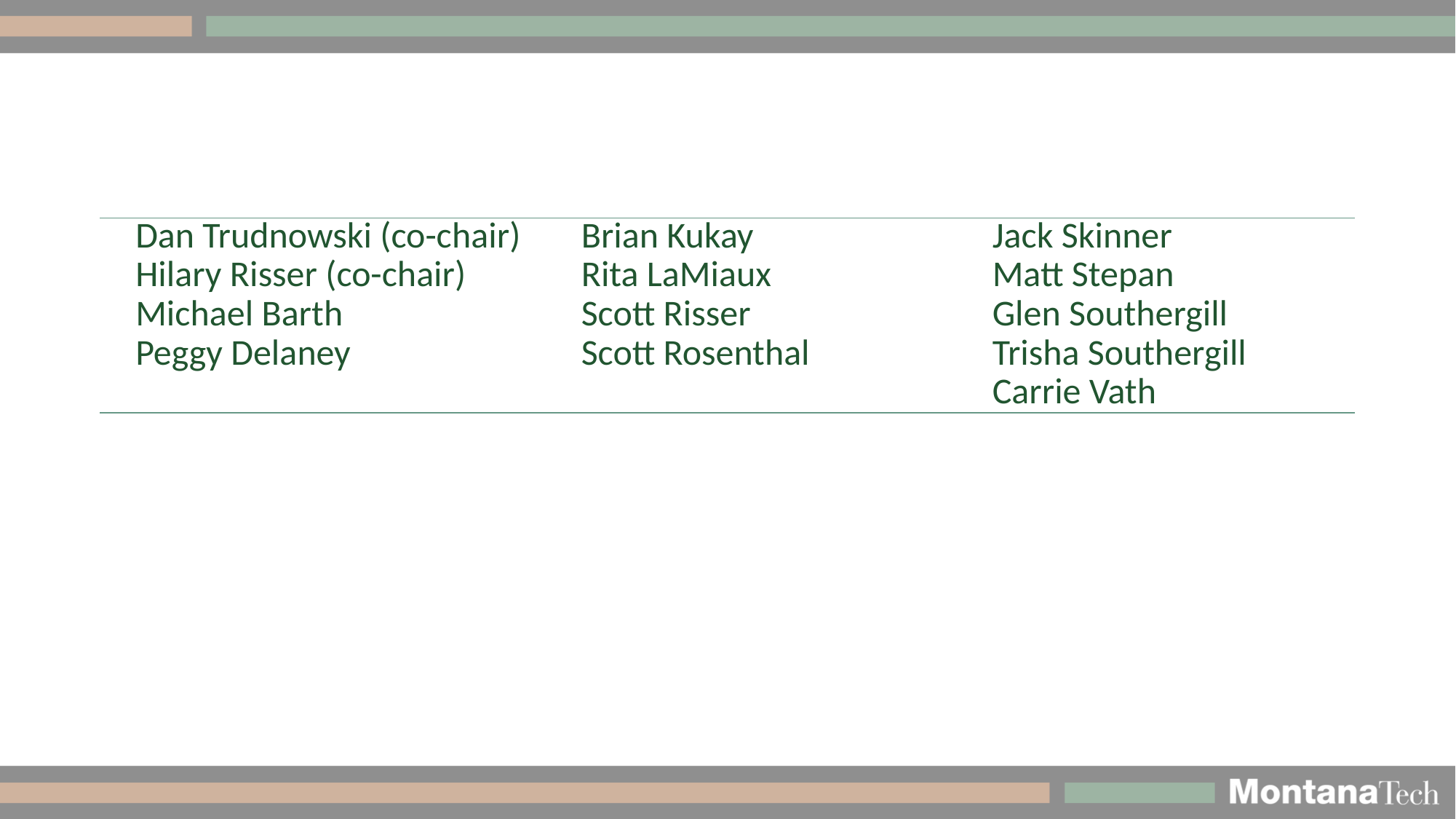

| Dan Trudnowski (co-chair) Hilary Risser (co-chair) Michael Barth Peggy Delaney | Brian Kukay Rita LaMiaux Scott Risser Scott Rosenthal | Jack Skinner Matt Stepan Glen Southergill Trisha Southergill Carrie Vath |
| --- | --- | --- |